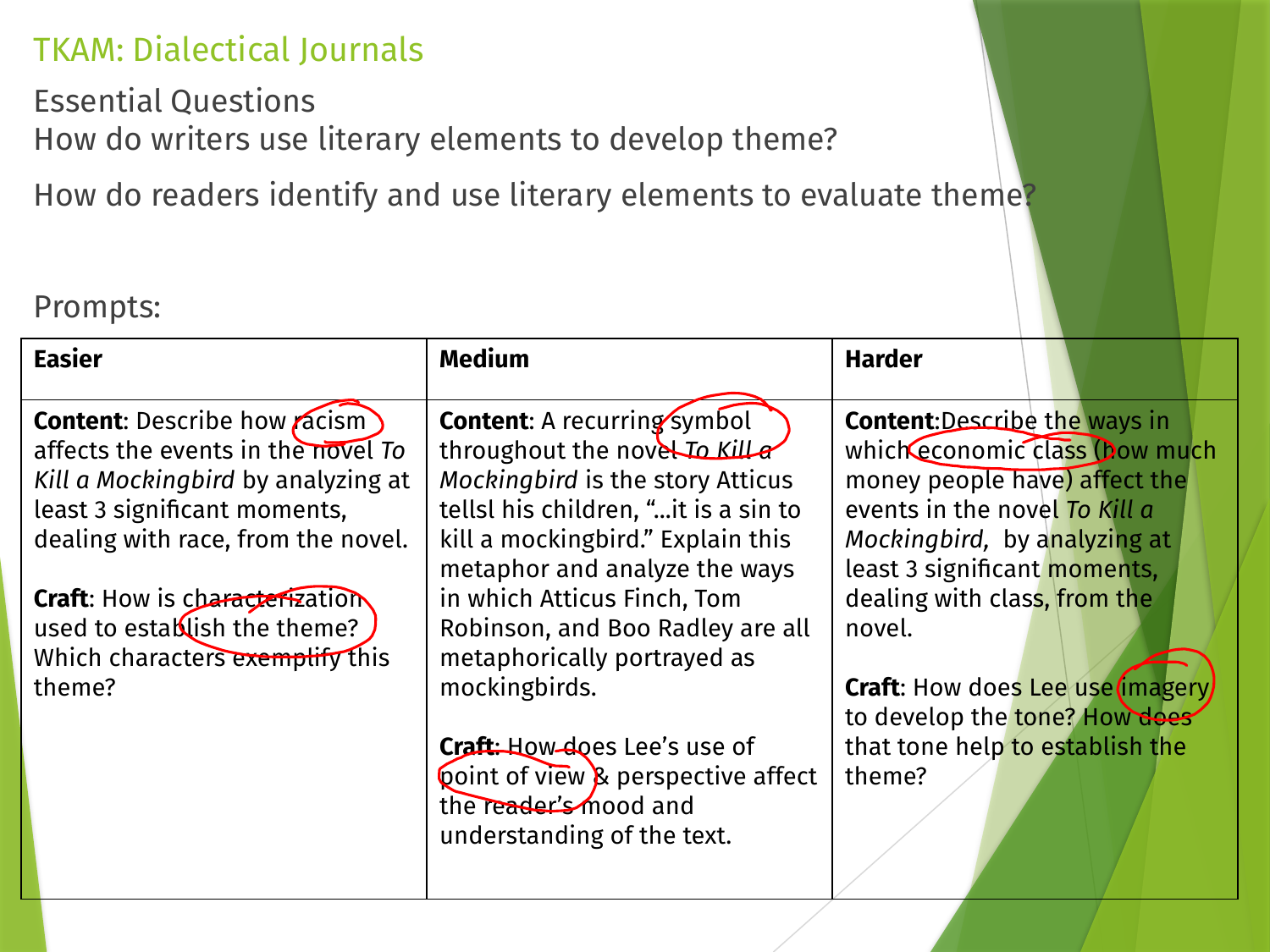

# TKAM: Dialectical Journals
Essential Questions
How do writers use literary elements to develop theme?
How do readers identify and use literary elements to evaluate theme?

Prompts:

| Easier | Medium | Harder |
| --- | --- | --- |
| Content: Describe how racism affects the events in the novel To Kill a Mockingbird by analyzing at least 3 significant moments, dealing with race, from the novel.   Craft: How is characterization used to establish the theme? Which characters exemplify this theme? | Content: A recurring symbol throughout the novel To Kill a Mockingbird is the story Atticus tellsl his children, “...it is a sin to kill a mockingbird.” Explain this metaphor and analyze the ways in which Atticus Finch, Tom Robinson, and Boo Radley are all metaphorically portrayed as mockingbirds.   Craft: How does Lee’s use of point of view & perspective affect the reader’s mood and understanding of the text. | Content:Describe the ways in which economic class (how much money people have) affect the events in the novel To Kill a Mockingbird, by analyzing at least 3 significant moments, dealing with class, from the novel.   Craft: How does Lee use imagery to develop the tone? How does that tone help to establish the theme? |